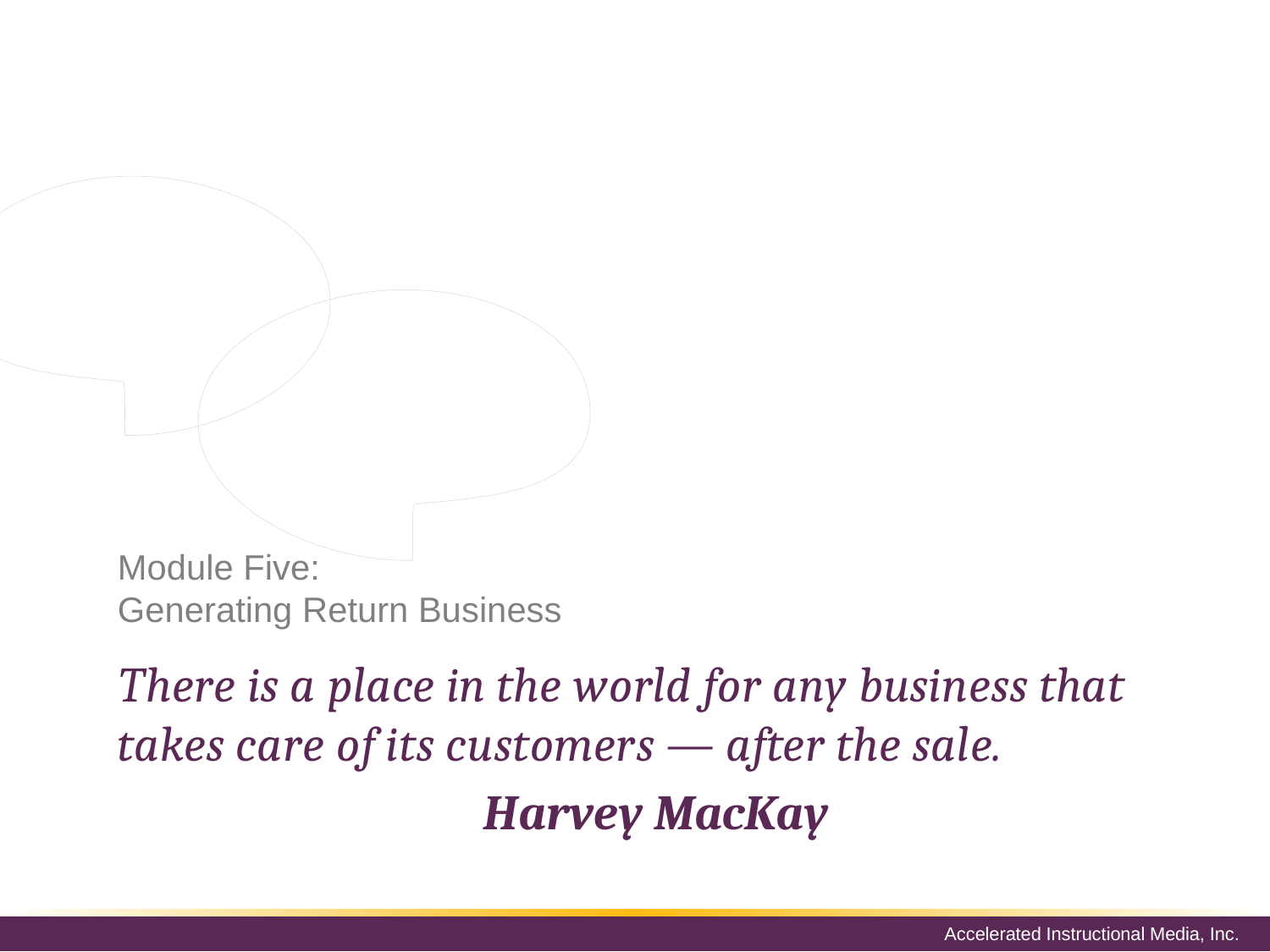

People who have been in business for a while know the value of return business. Experts believe that it costs at least five times more to attract a new customer than it does to keep existing ones. If you think about the cost of advertising and salespeople, you can see why winning new a customer is so much more expensive.
# Module Five: Generating Return Business
There is a place in the world for any business that takes care of its customers — after the sale.
Harvey MacKay